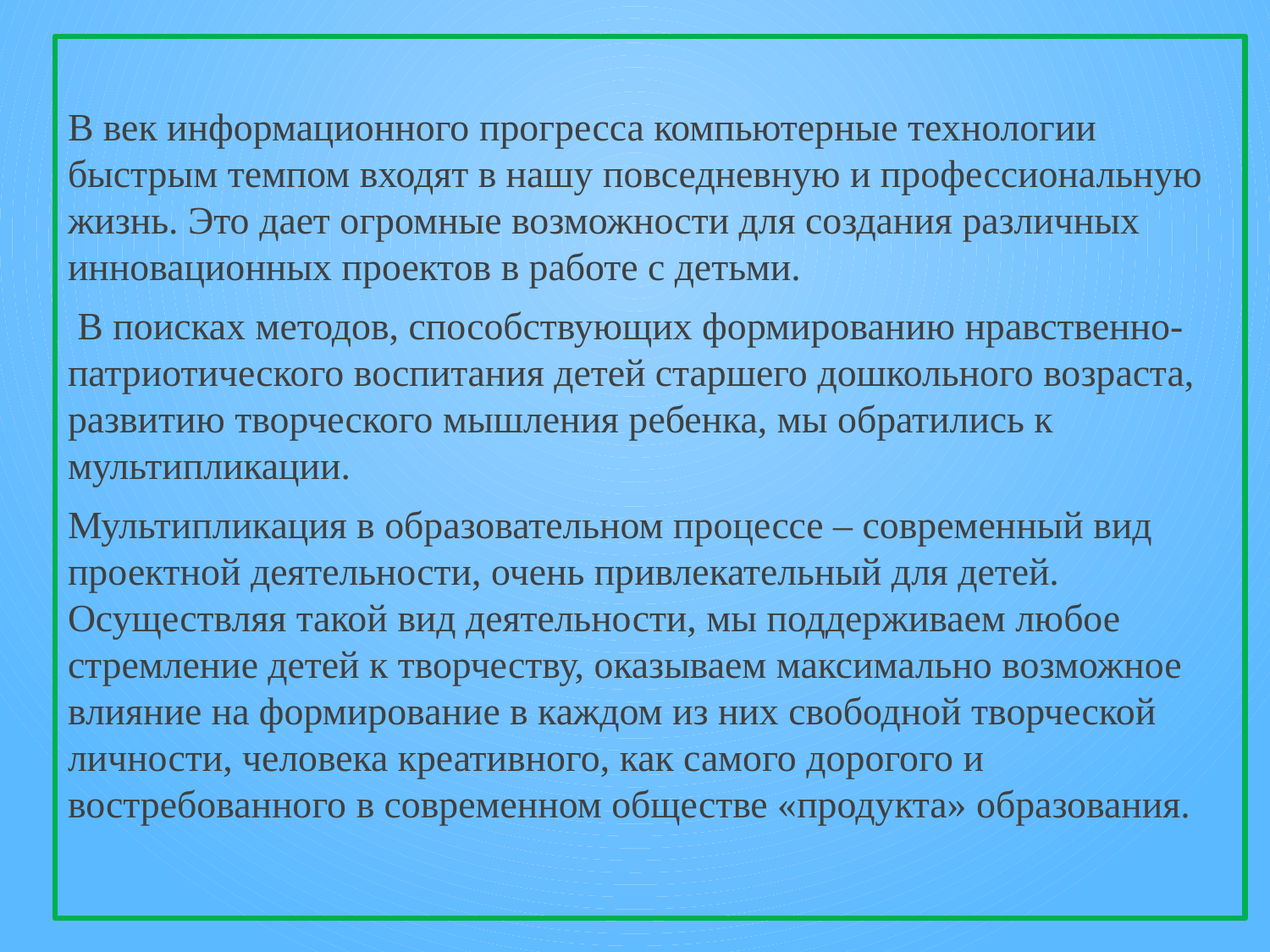

В век информационного прогресса компьютерные технологии быстрым темпом входят в нашу повседневную и профессиональную жизнь. Это дает огромные возможности для создания различных инновационных проектов в работе с детьми.
 В поисках методов, способствующих формированию нравственно- патриотического воспитания детей старшего дошкольного возраста, развитию творческого мышления ребенка, мы обратились к мультипликации.
Мультипликация в образовательном процессе – современный вид проектной деятельности, очень привлекательный для детей. Осуществляя такой вид деятельности, мы поддерживаем любое стремление детей к творчеству, оказываем максимально возможное влияние на формирование в каждом из них свободной творческой личности, человека креативного, как самого дорогого и востребованного в современном обществе «продукта» образования.